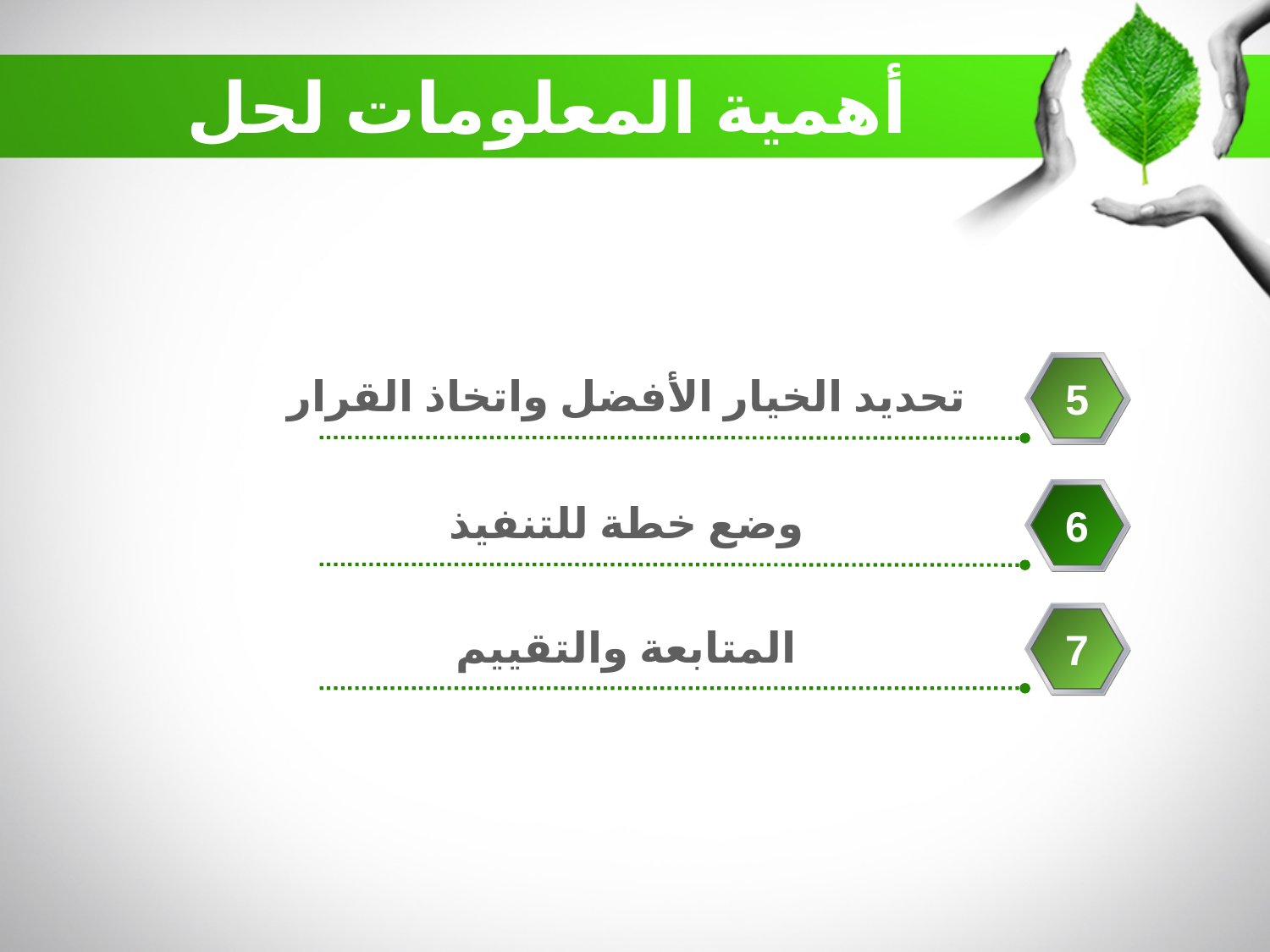

أهمية المعلومات لحل المشكلات

تحديد الخيار الأفضل واتخاذ القرار
5

وضع خطة للتنفيذ
6

المتابعة والتقييم
7